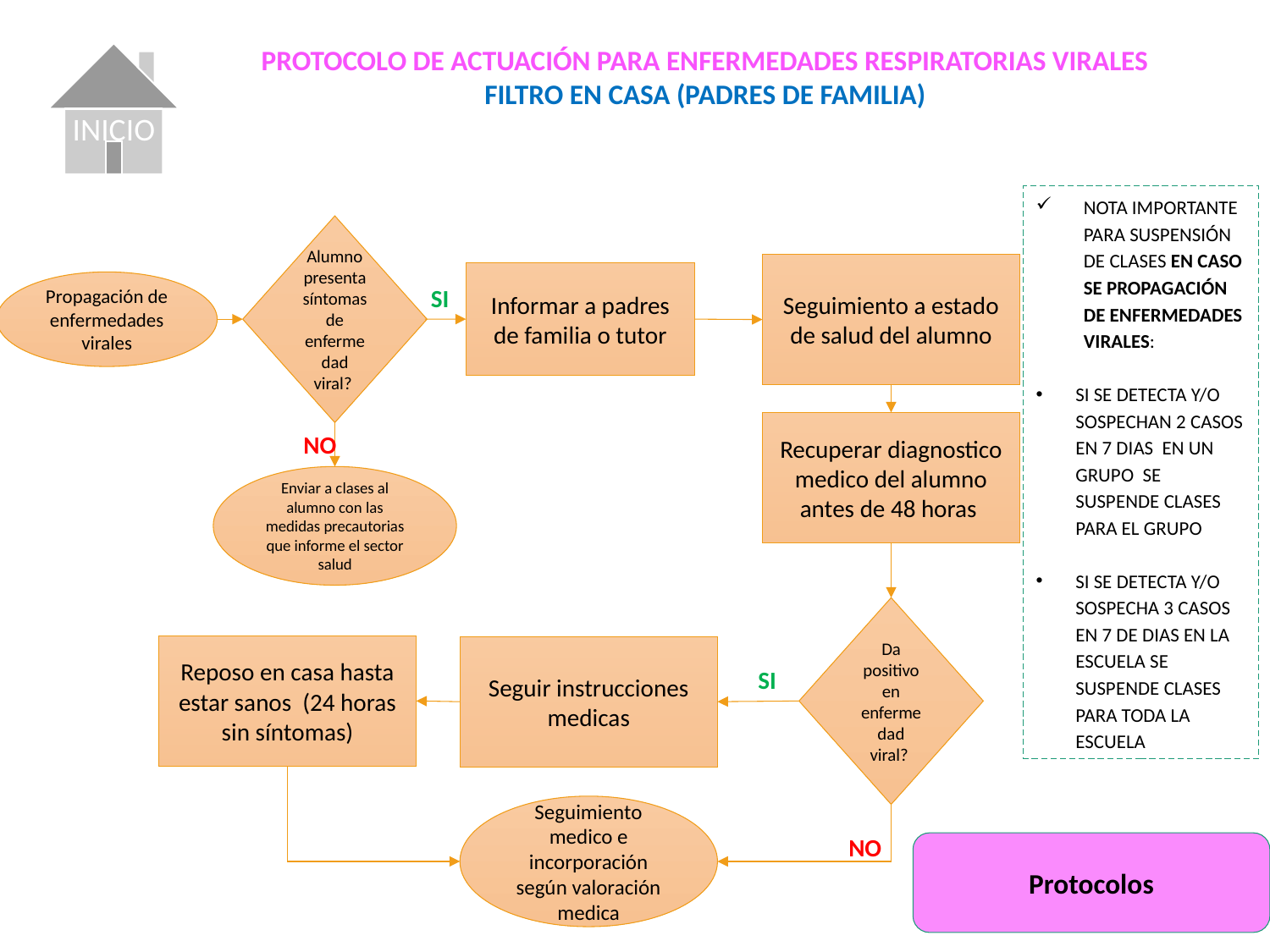

INICIO
PROTOCOLO DE ACTUACIÓN PARA ENFERMEDADES RESPIRATORIAS VIRALES
FILTRO EN CASA (PADRES DE FAMILIA)
NOTA IMPORTANTE PARA SUSPENSIÓN  DE CLASES EN CASO SE PROPAGACIÓN DE ENFERMEDADES VIRALES:

SI SE DETECTA Y/O SOSPECHAN 2 CASOS EN 7 DIAS  EN UN GRUPO  SE SUSPENDE CLASES PARA EL GRUPO

SI SE DETECTA Y/O SOSPECHA 3 CASOS EN 7 DE DIAS EN LA ESCUELA SE SUSPENDE CLASES PARA TODA LA ESCUELA
Alumno presenta síntomas de enfermedad viral?
Seguimiento a estado de salud del alumno
Informar a padres de familia o tutor
Propagación de enfermedades virales
SI
Recuperar diagnostico medico del alumno antes de 48 horas
NO
Enviar a clases al alumno con las medidas precautorias que informe el sector salud
Da positivo en enfermedad viral?
Reposo en casa hasta estar sanos  (24 horas sin síntomas)
Seguir instrucciones medicas
SI
Seguimiento medico e incorporación según valoración medica
NO
Protocolos